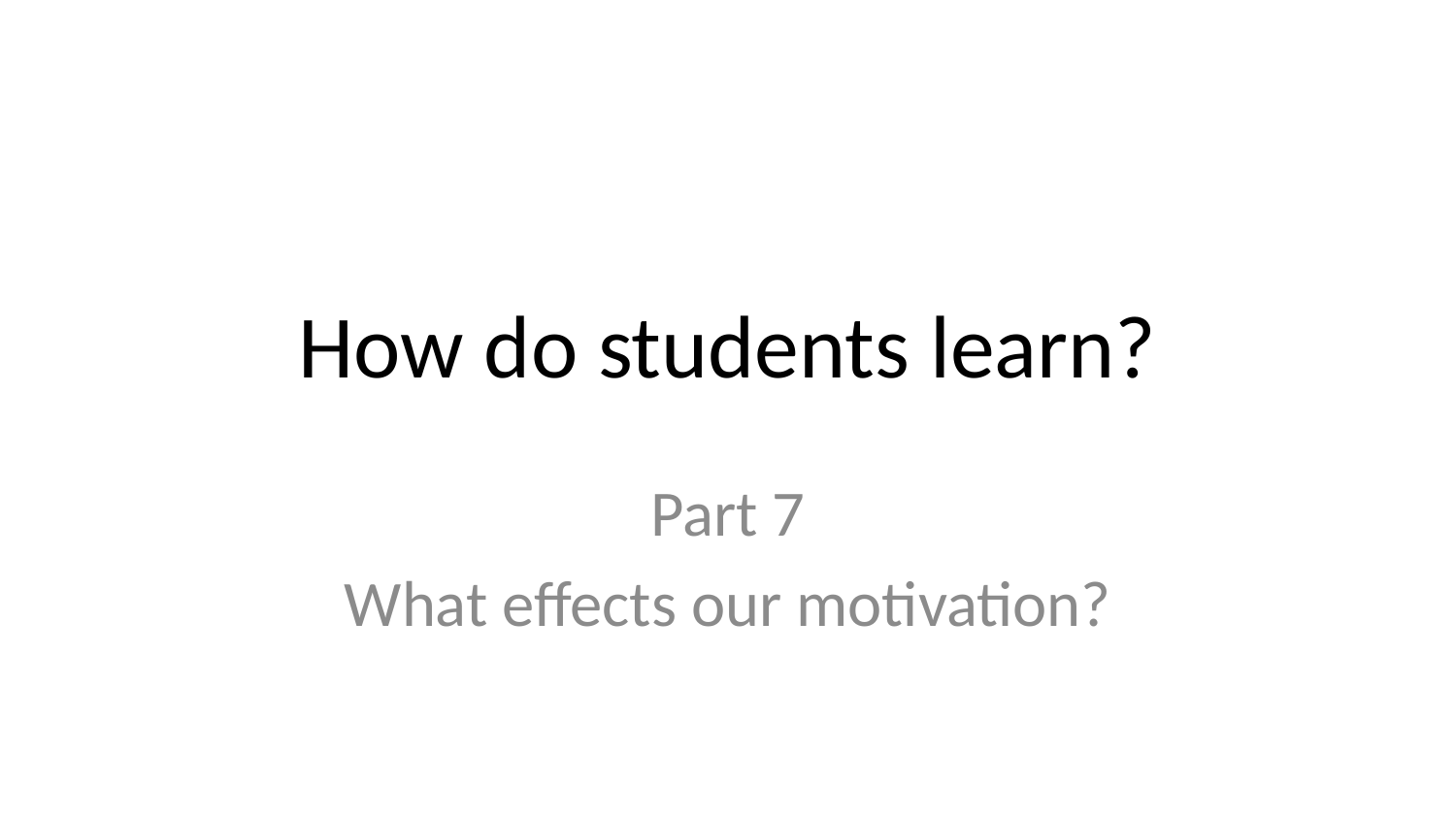

# How do students learn?
Part 7
What effects our motivation?